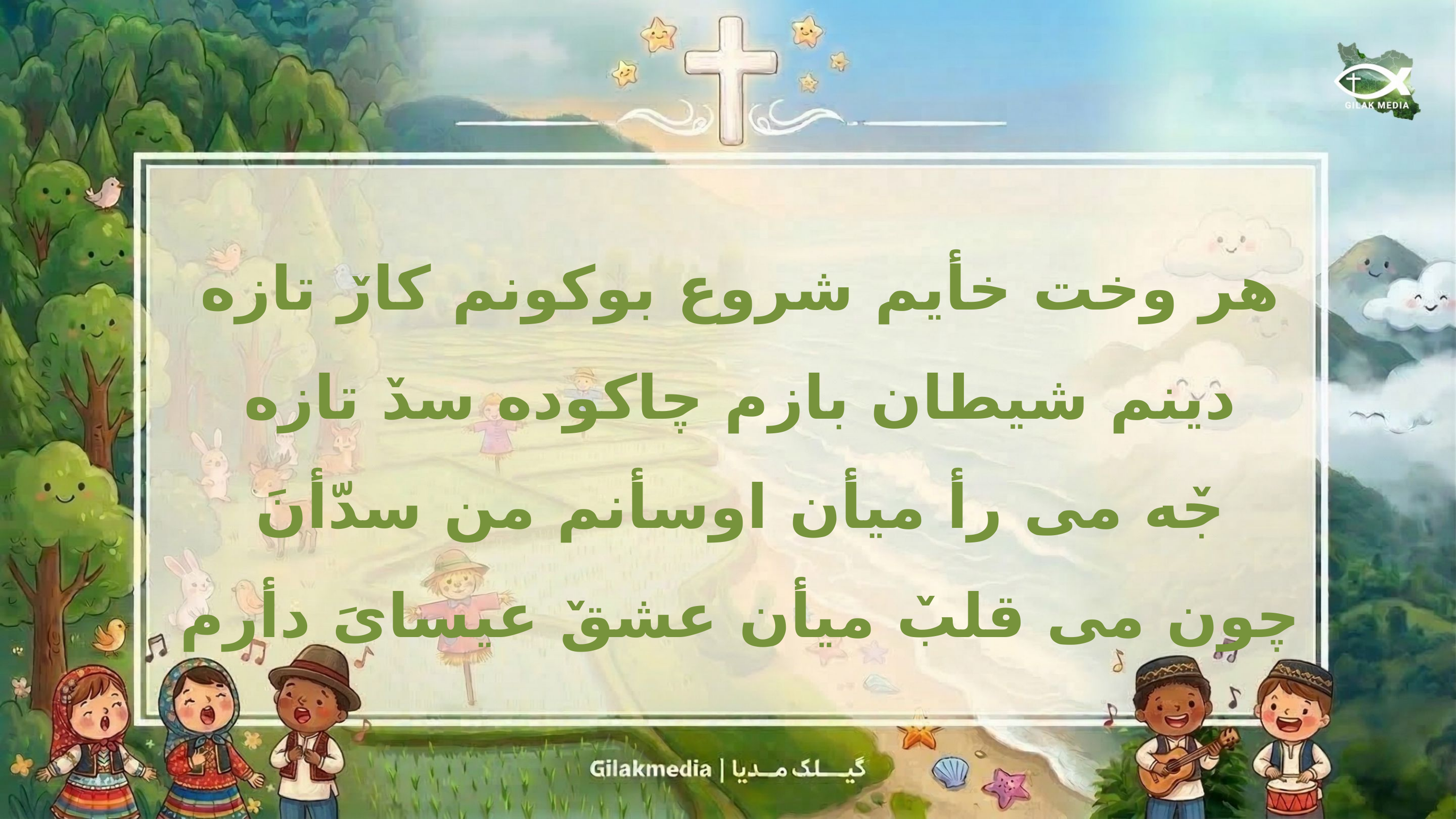

هر وخت خأیم شروع بوکونم کارٚ تازه
دینم شیطان بازم چاکوده سدٚ تازه
جٚه می رأ میأن اوسأنم من سدّأنَ
چون می قلبٚ میأن عشقٚ عیسایَ دأرم